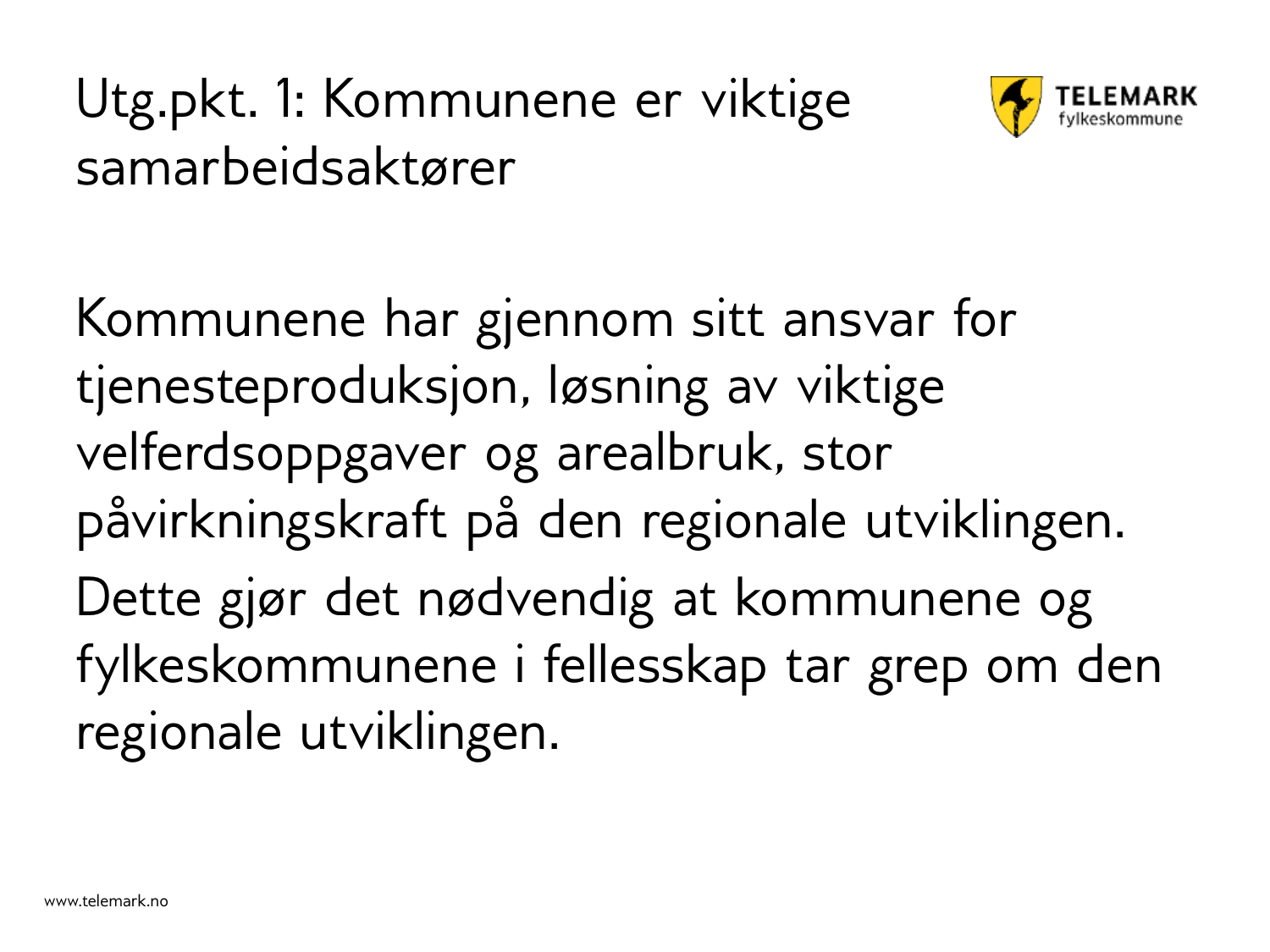

# Utg.pkt. 1: Kommunene er viktige samarbeidsaktører
Kommunene har gjennom sitt ansvar for tjenesteproduksjon, løsning av viktige velferdsoppgaver og arealbruk, stor påvirkningskraft på den regionale utviklingen.
Dette gjør det nødvendig at kommunene og fylkeskommunene i fellesskap tar grep om den regionale utviklingen.